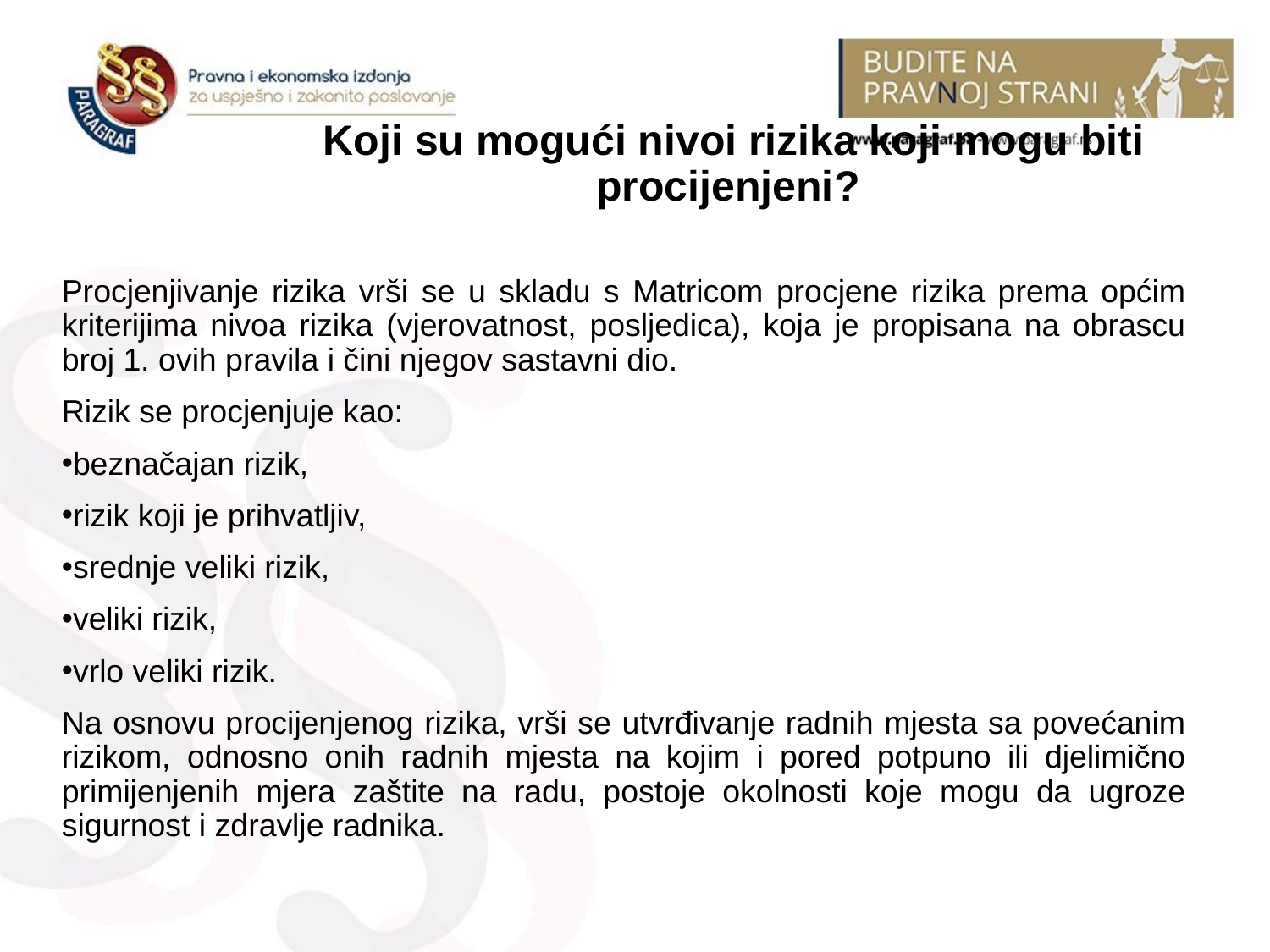

Koji su mogući nivoi rizika koji mogu biti procijenjeni?

Procjenjivanje rizika vrši se u skladu s Matricom procjene rizika prema općim kriterijima nivoa rizika (vjerovatnost, posljedica), koja je propisana na obrascu broj 1. ovih pravila i čini njegov sastavni dio.
Rizik se procjenjuje kao:
beznačajan rizik,
rizik koji je prihvatljiv,
srednje veliki rizik,
veliki rizik,
vrlo veliki rizik.
Na osnovu procijenjenog rizika, vrši se utvrđivanje radnih mjesta sa povećanim rizikom, odnosno onih radnih mjesta na kojim i pored potpuno ili djelimično primijenjenih mjera zaštite na radu, postoje okolnosti koje mogu da ugroze sigurnost i zdravlje radnika.